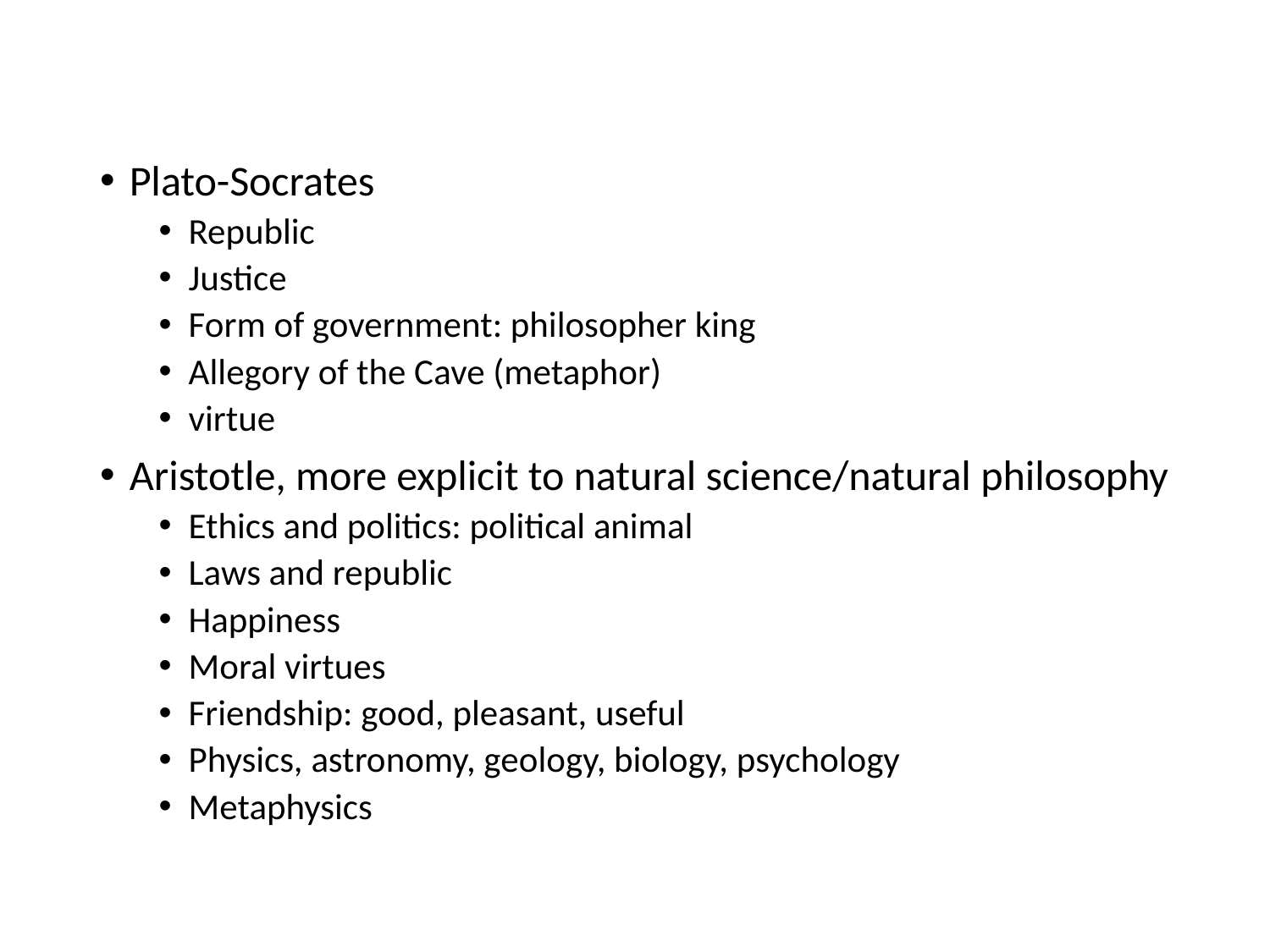

Plato-Socrates
Republic
Justice
Form of government: philosopher king
Allegory of the Cave (metaphor)
virtue
Aristotle, more explicit to natural science/natural philosophy
Ethics and politics: political animal
Laws and republic
Happiness
Moral virtues
Friendship: good, pleasant, useful
Physics, astronomy, geology, biology, psychology
Metaphysics